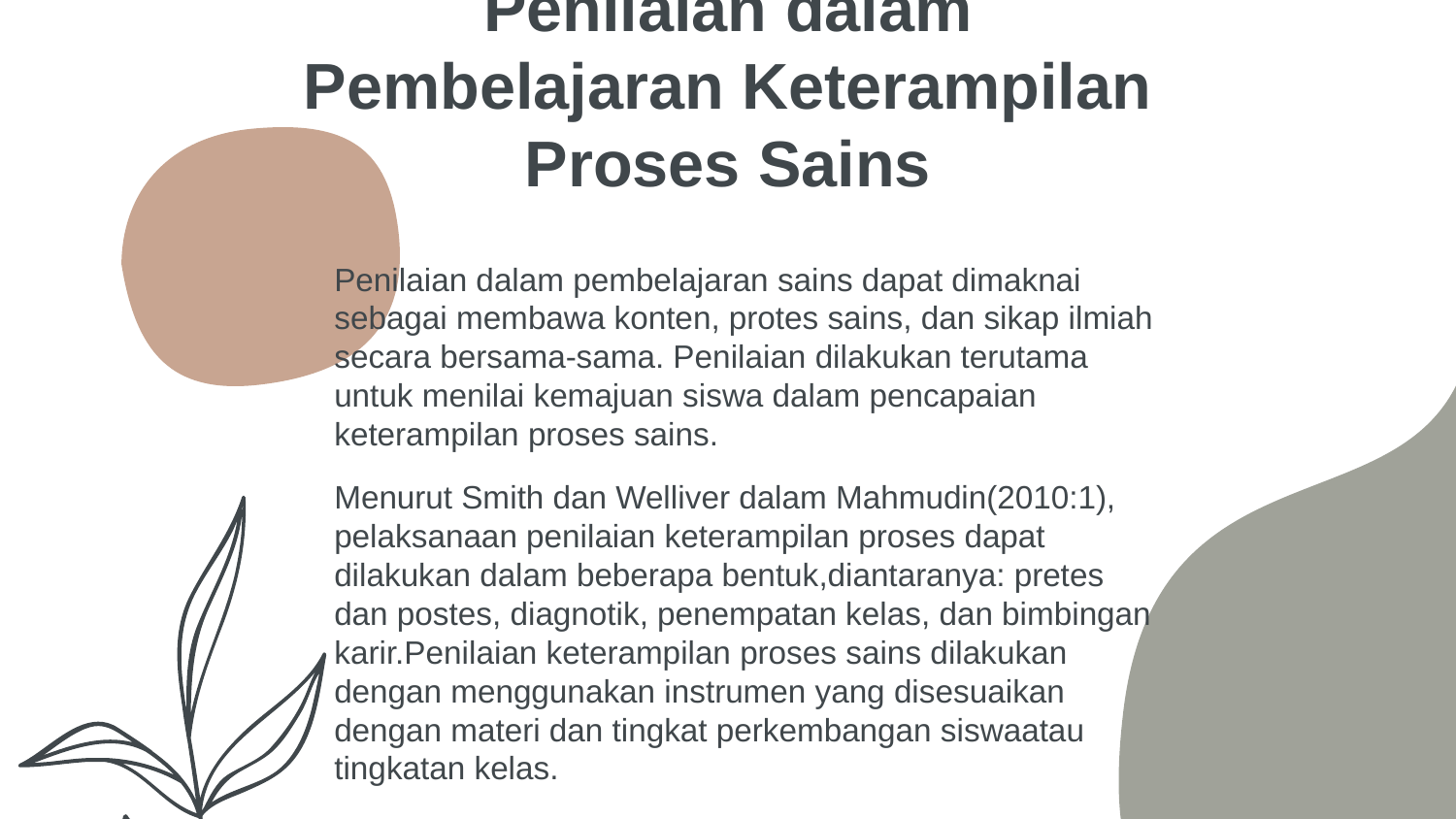

# Penilaian dalam Pembelajaran Keterampilan Proses Sains
Penilaian dalam pembelajaran sains dapat dimaknai sebagai membawa konten, protes sains, dan sikap ilmiah secara bersama-sama. Penilaian dilakukan terutama untuk menilai kemajuan siswa dalam pencapaian keterampilan proses sains.
Menurut Smith dan Welliver dalam Mahmudin(2010:1), pelaksanaan penilaian keterampilan proses dapat dilakukan dalam beberapa bentuk,diantaranya: pretes dan postes, diagnotik, penempatan kelas, dan bimbingan karir.Penilaian keterampilan proses sains dilakukan dengan menggunakan instrumen yang disesuaikan dengan materi dan tingkat perkembangan siswaatau tingkatan kelas.